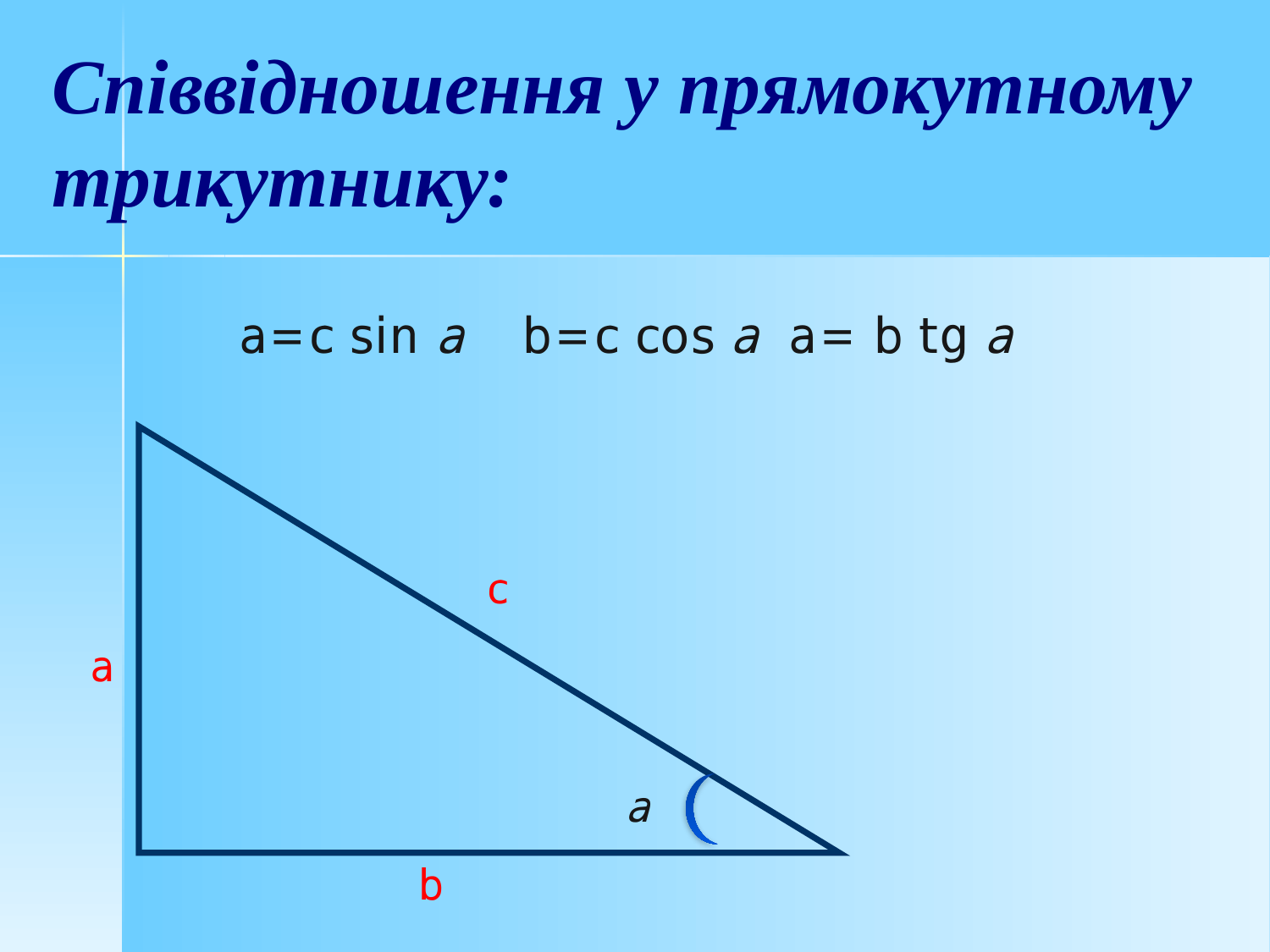

Співвідношення у прямокутному трикутнику:
a=c sin a    b=c cos a  a= b tg a

 c
 a
 a

 b